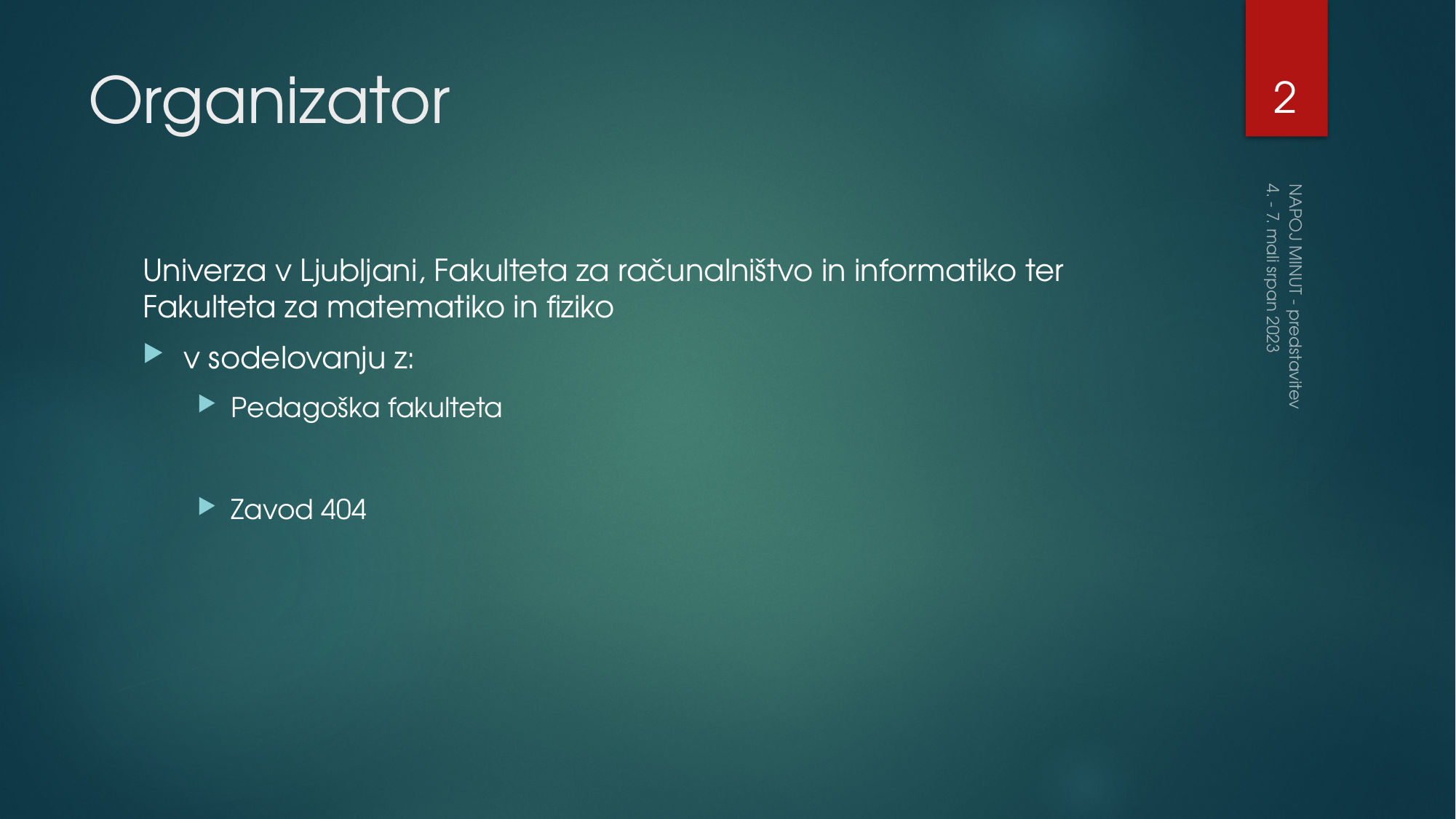

2
# Organizator
Univerza v Ljubljani, Fakulteta za računalništvo in informatiko ter Fakulteta za matematiko in fiziko
v sodelovanju z:
Pedagoška fakulteta

Zavod 404
4. - 7. mali srpan 2023
NAPOJ MINUT - predstavitev